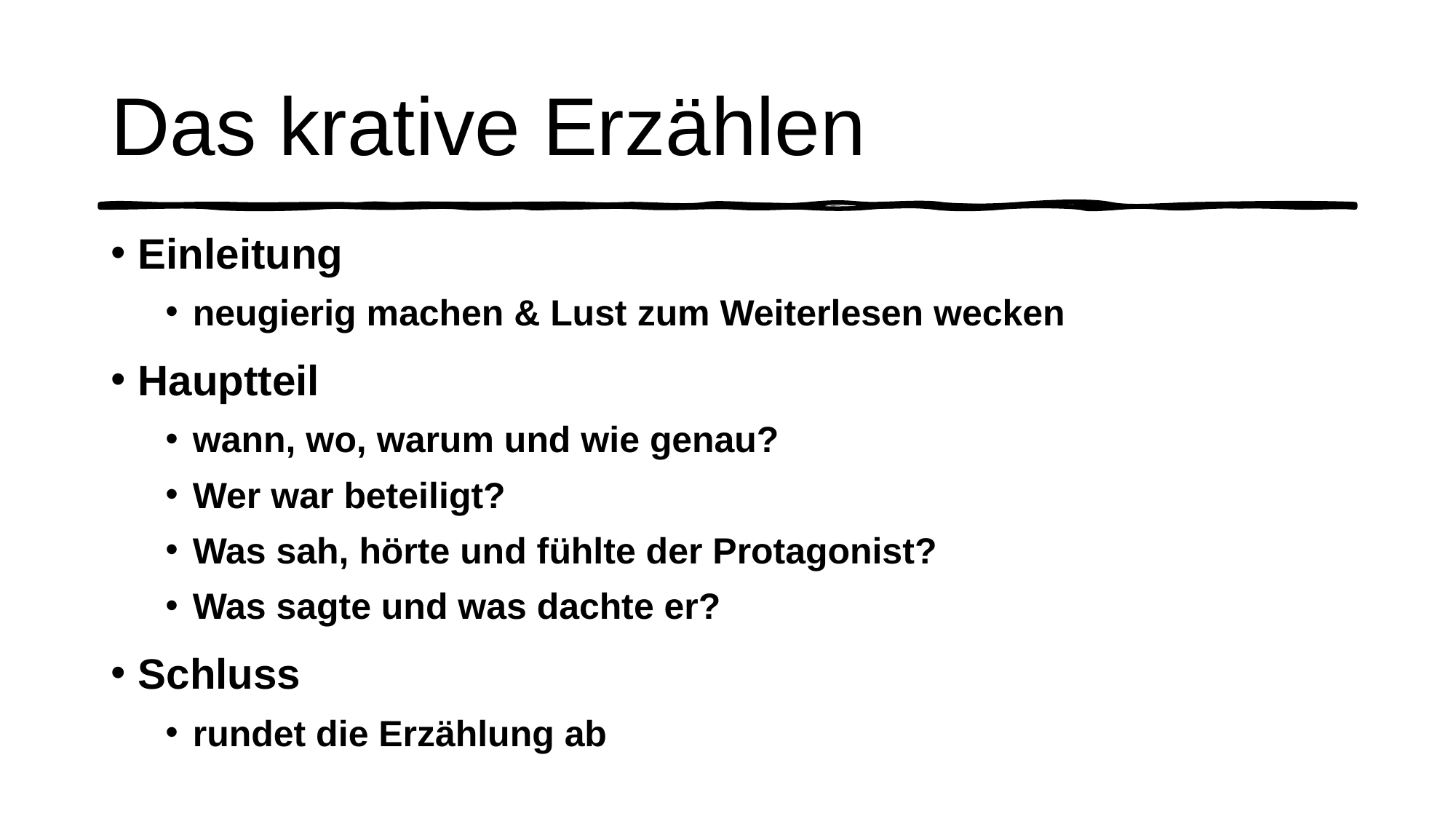

# Das krative Erzählen
Einleitung
neugierig machen & Lust zum Weiterlesen wecken
Hauptteil
wann, wo, warum und wie genau?
Wer war beteiligt?
Was sah, hörte und fühlte der Protagonist?
Was sagte und was dachte er?
Schluss
rundet die Erzählung ab